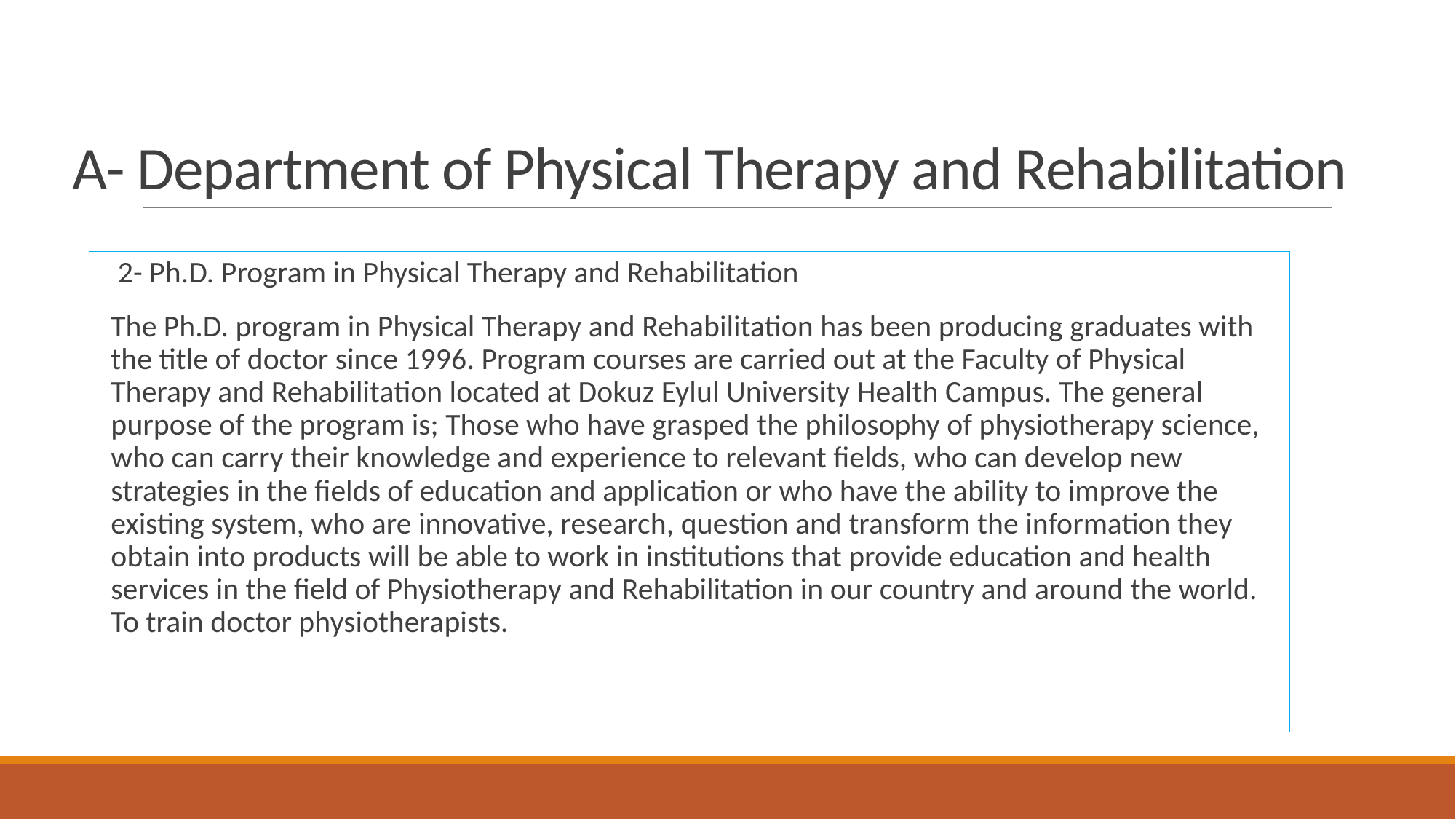

# A- Department of Physical Therapy and Rehabilitation
 2- Ph.D. Program in Physical Therapy and Rehabilitation
The Ph.D. program in Physical Therapy and Rehabilitation has been producing graduates with the title of doctor since 1996. Program courses are carried out at the Faculty of Physical Therapy and Rehabilitation located at Dokuz Eylul University Health Campus. The general purpose of the program is; Those who have grasped the philosophy of physiotherapy science, who can carry their knowledge and experience to relevant fields, who can develop new strategies in the fields of education and application or who have the ability to improve the existing system, who are innovative, research, question and transform the information they obtain into products will be able to work in institutions that provide education and health services in the field of Physiotherapy and Rehabilitation in our country and around the world. To train doctor physiotherapists.